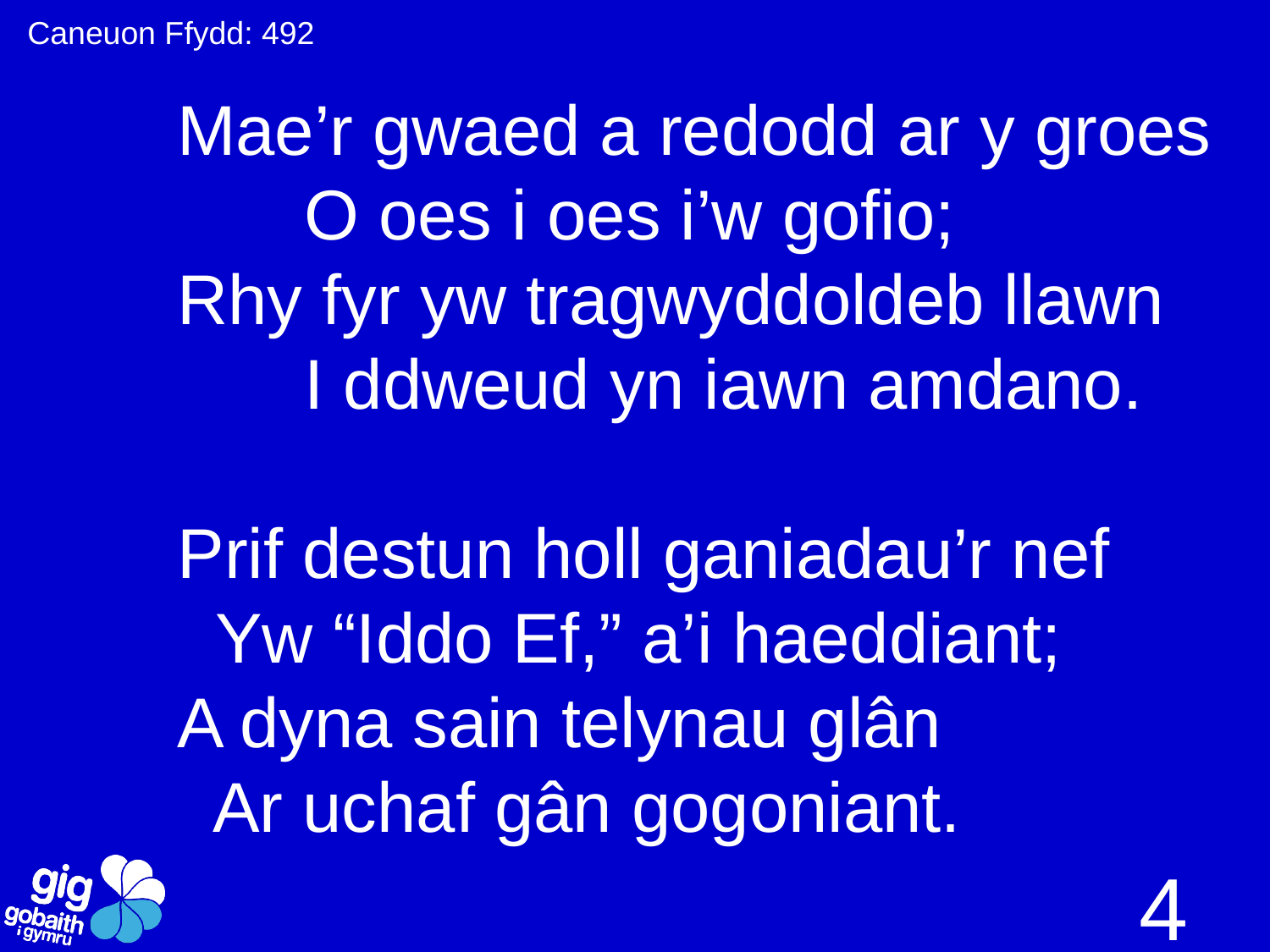

Caneuon Ffydd: 492
Mae’r gwaed a redodd ar y groes
	O oes i oes i’w gofio;
Rhy fyr yw tragwyddoldeb llawn
	I ddweud yn iawn amdano.
Prif destun holl ganiadau’r nef
  Yw “Iddo Ef,” a’i haeddiant;
A dyna sain telynau glân
  Ar uchaf gân gogoniant.
4